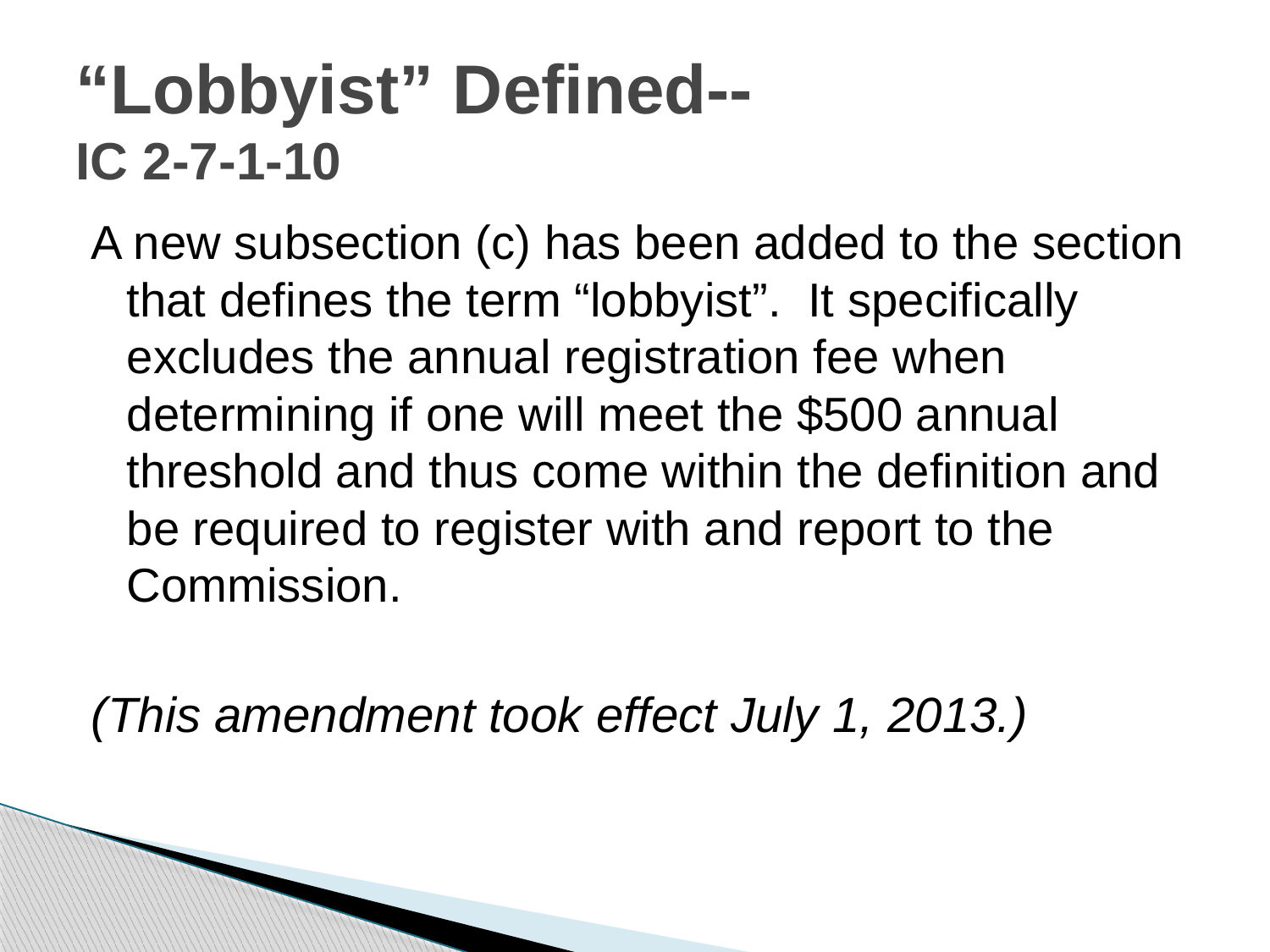

# “Lobbyist” Defined-- IC 2-7-1-10
A new subsection (c) has been added to the section that defines the term “lobbyist”.  It specifically excludes the annual registration fee when determining if one will meet the $500 annual threshold and thus come within the definition and be required to register with and report to the Commission.

(This amendment took effect July 1, 2013.)